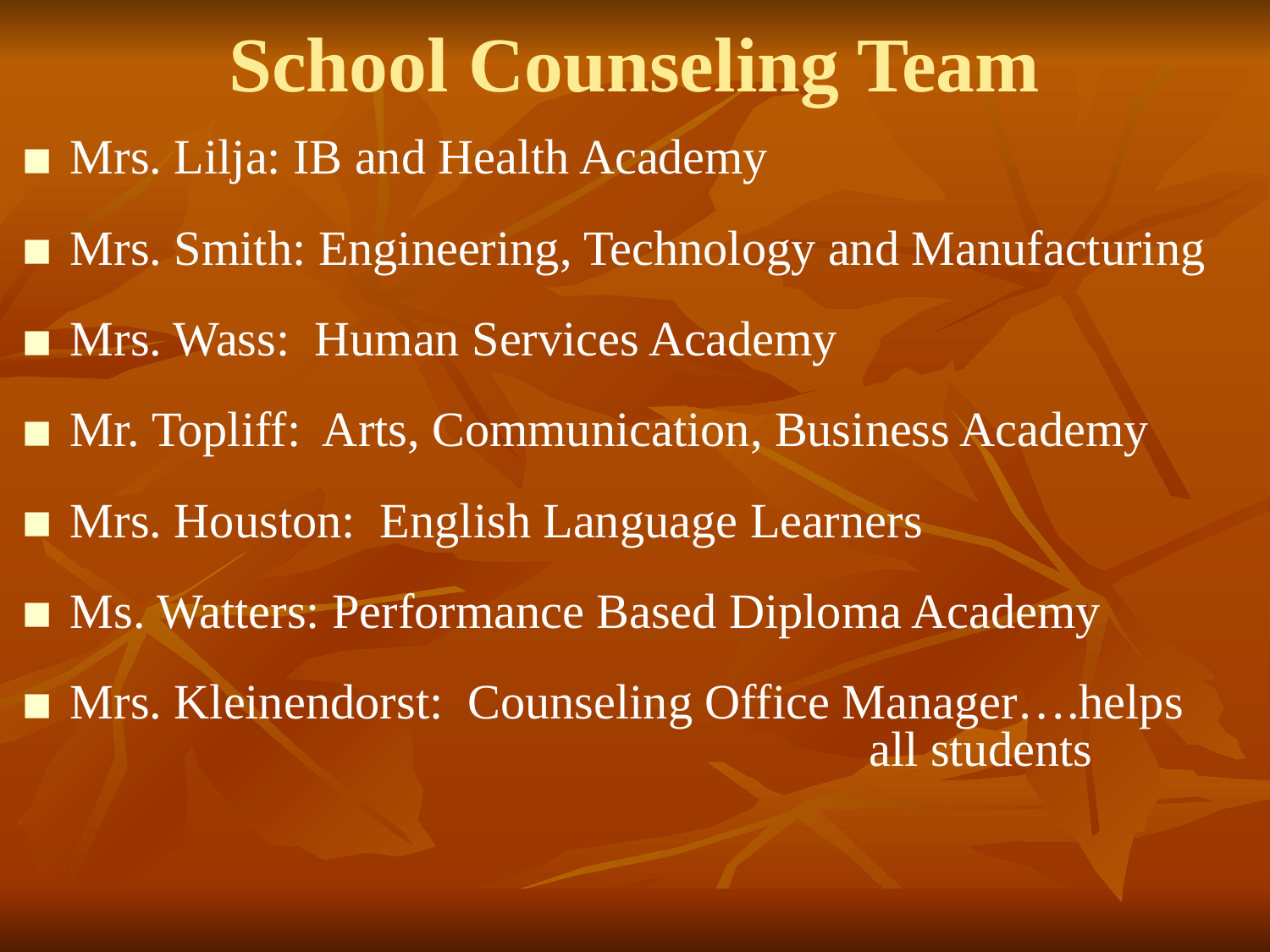

# School Counseling Team
Mrs. Lilja: IB and Health Academy

Mrs. Smith: Engineering, Technology and Manufacturing

Mrs. Wass:  Human Services Academy

Mr. Topliff:  Arts, Communication, Business Academy

Mrs. Houston:  English Language Learners

Ms. Watters: Performance Based Diploma Academy

Mrs. Kleinendorst:  Counseling Office Manager….helps 							   all students